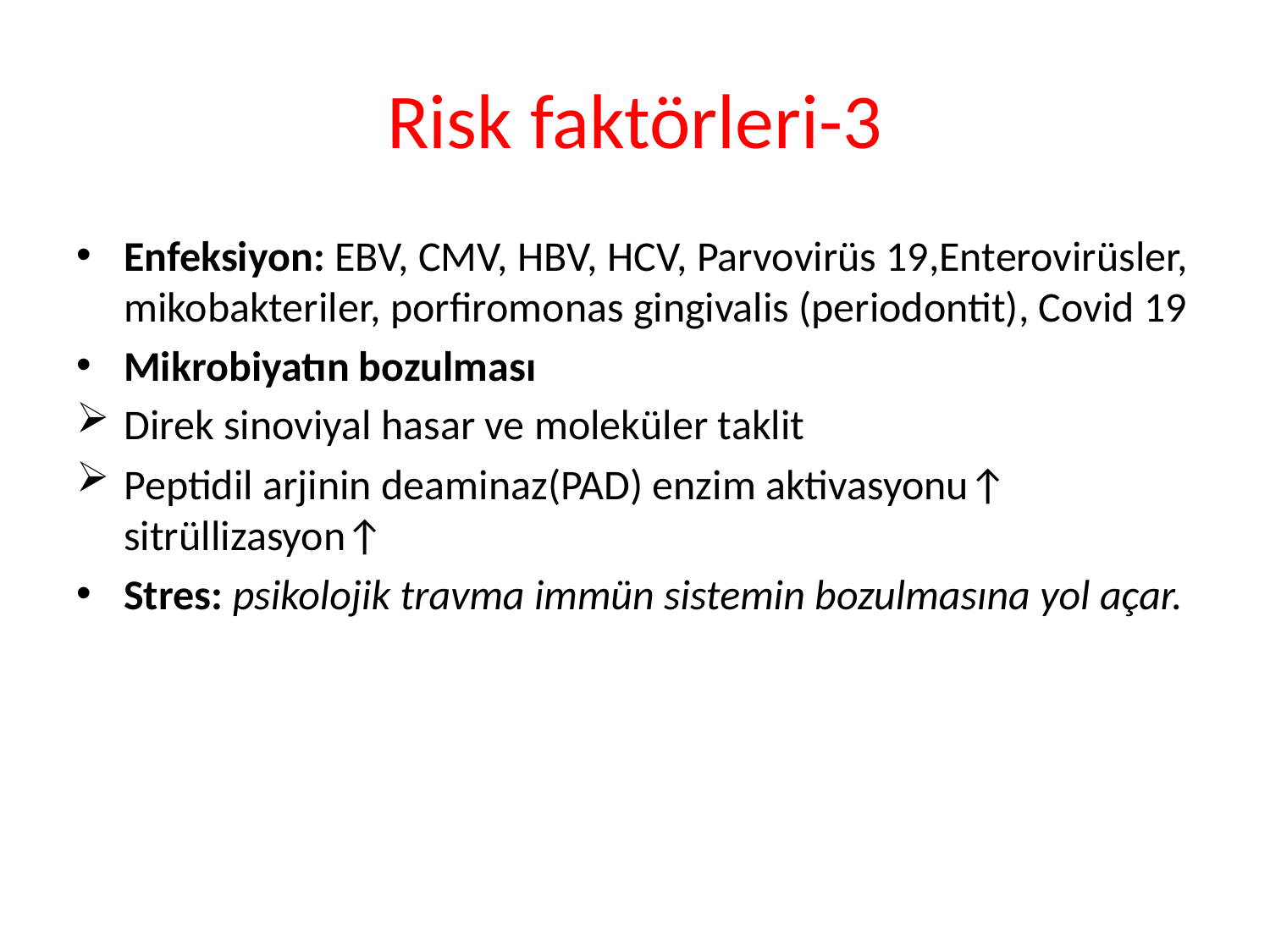

# Risk faktörleri-3
Enfeksiyon: EBV, CMV, HBV, HCV, Parvovirüs 19,Enterovirüsler, mikobakteriler, porfiromonas gingivalis (periodontit), Covid 19
Mikrobiyatın bozulması
Direk sinoviyal hasar ve moleküler taklit
Peptidil arjinin deaminaz(PAD) enzim aktivasyonu↑ sitrüllizasyon↑
Stres: psikolojik travma immün sistemin bozulmasına yol açar.